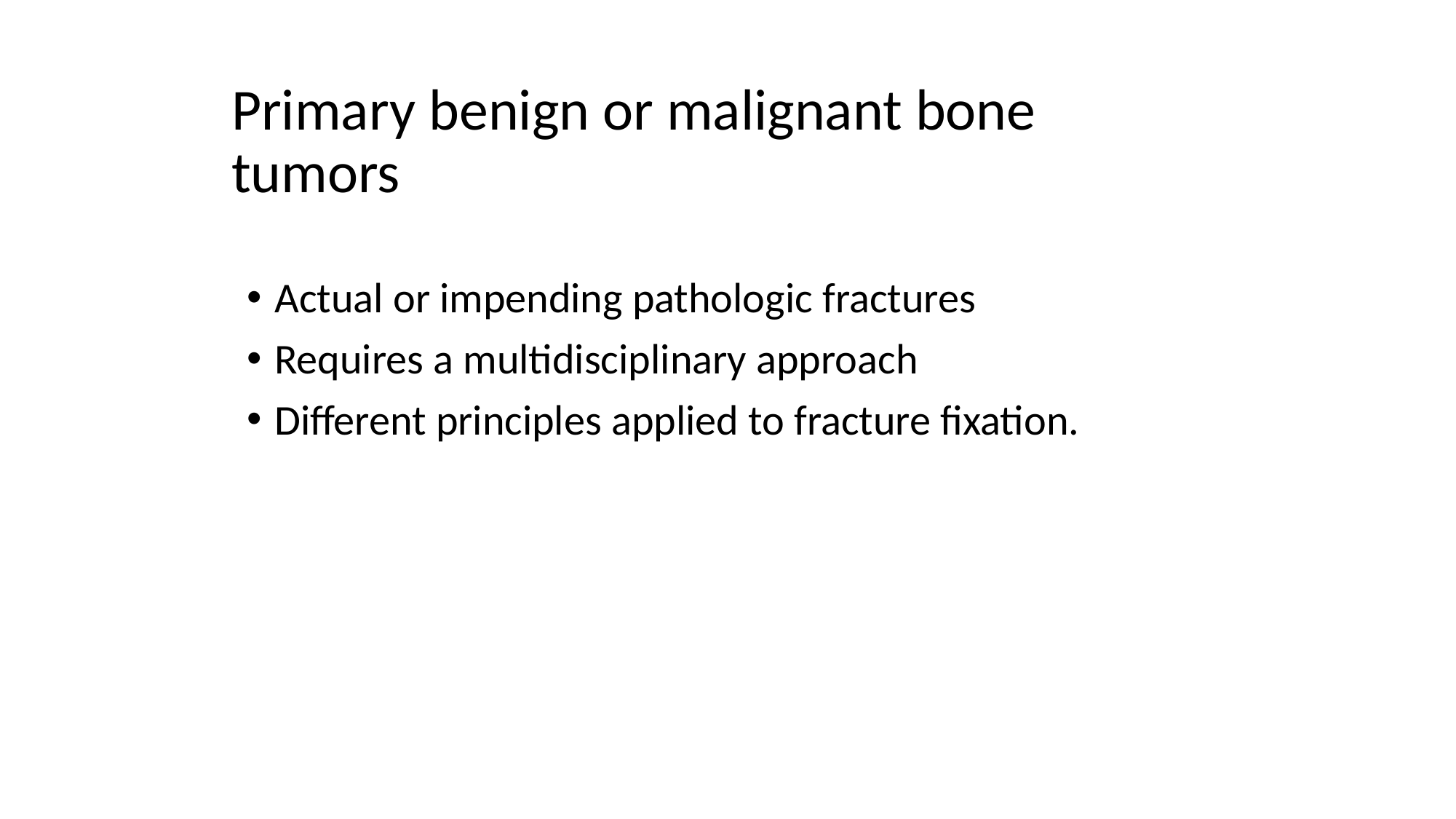

# Primary benign or malignant bone tumors

Actual or impending pathologic fractures
Requires a multidisciplinary approach
Different principles applied to fracture fixation.